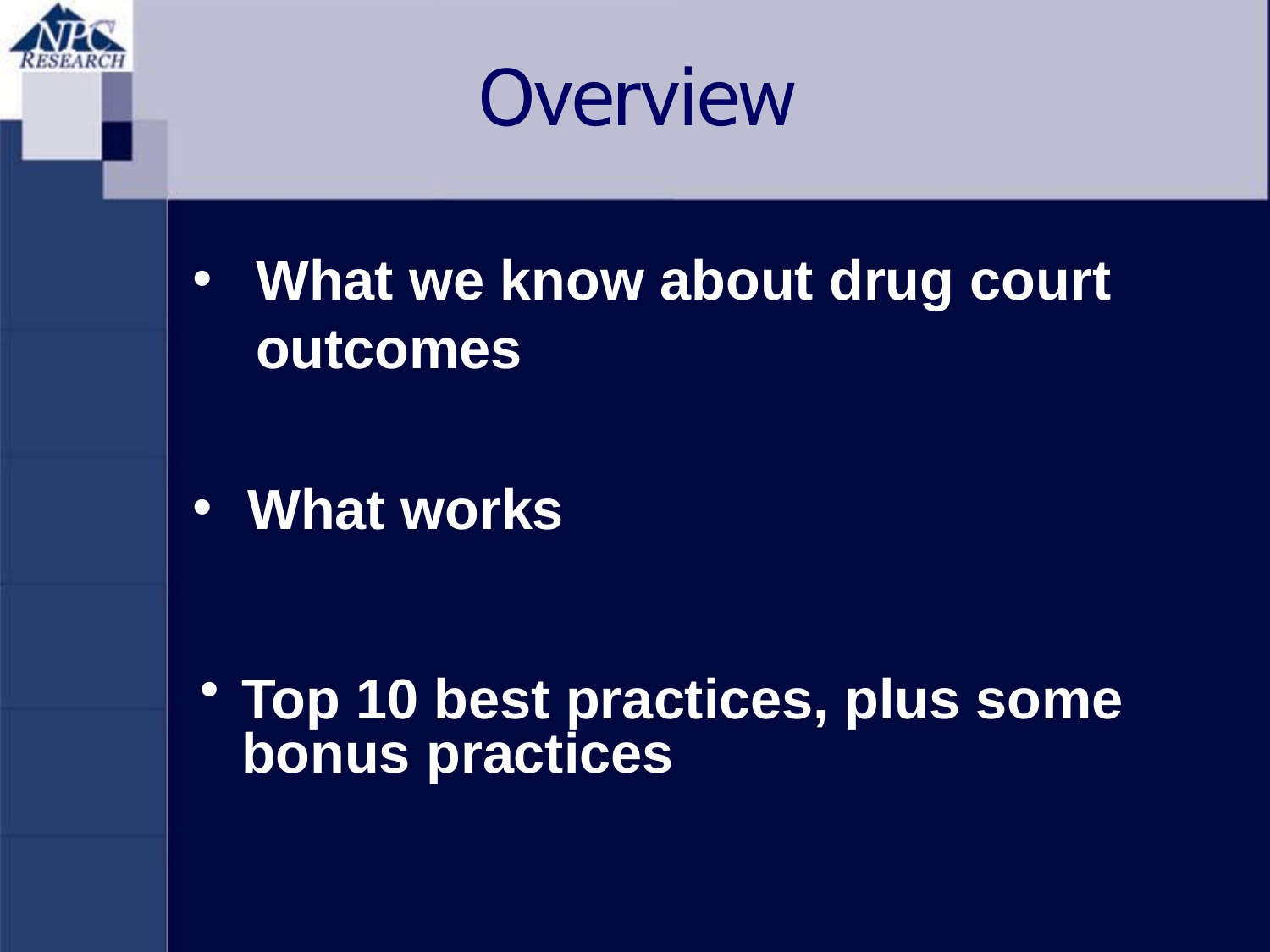

Overview
What we know about drug court outcomes
What works
# Top 10 best practices, plus some bonus practices